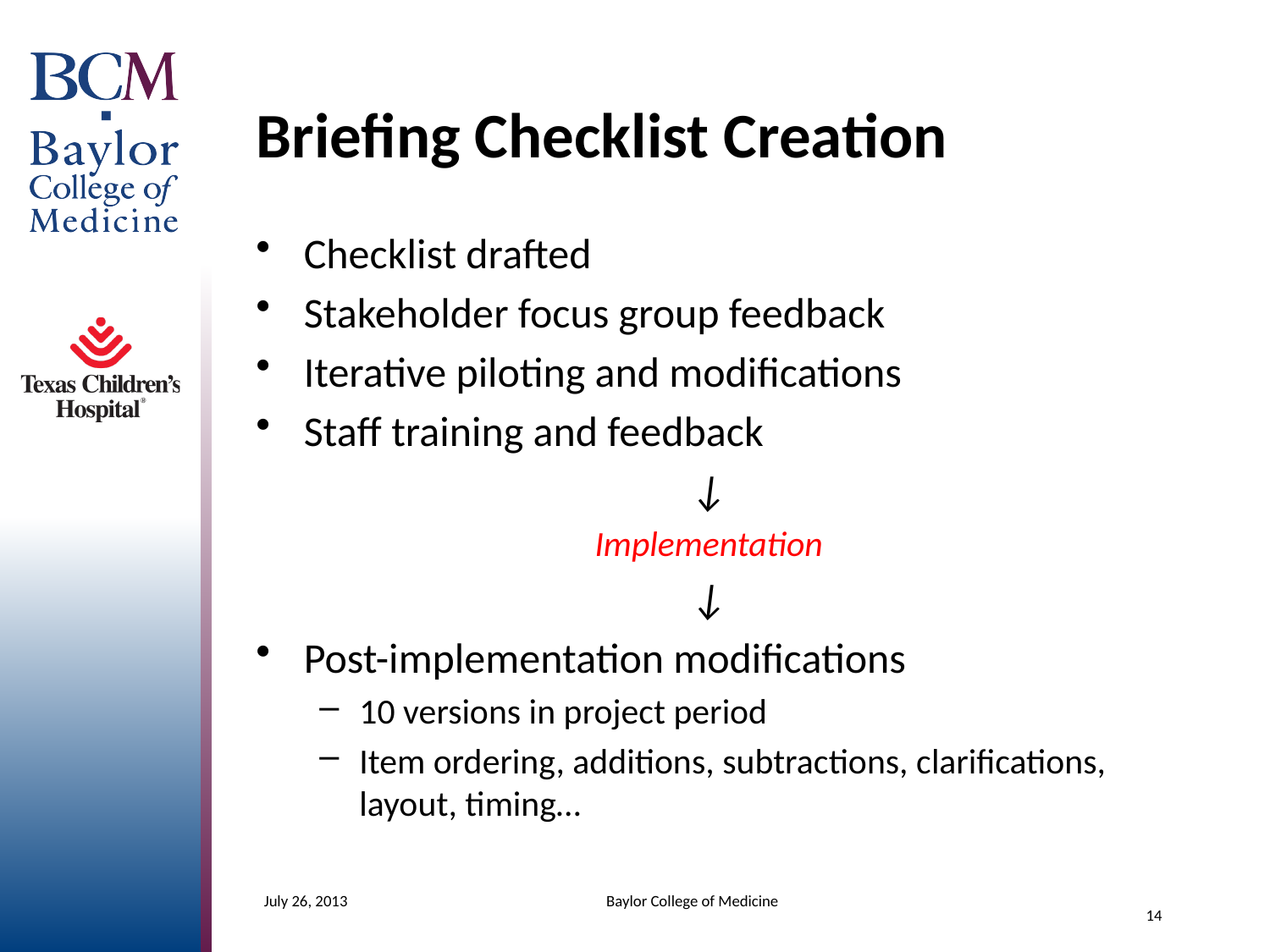

# Briefing Checklist Creation
Checklist drafted
Stakeholder focus group feedback
Iterative piloting and modifications
Staff training and feedback
↓
Implementation
↓
Post-implementation modifications
10 versions in project period
Item ordering, additions, subtractions, clarifications, layout, timing…

July 26, 2013                                                                        Baylor College of Medicine

14